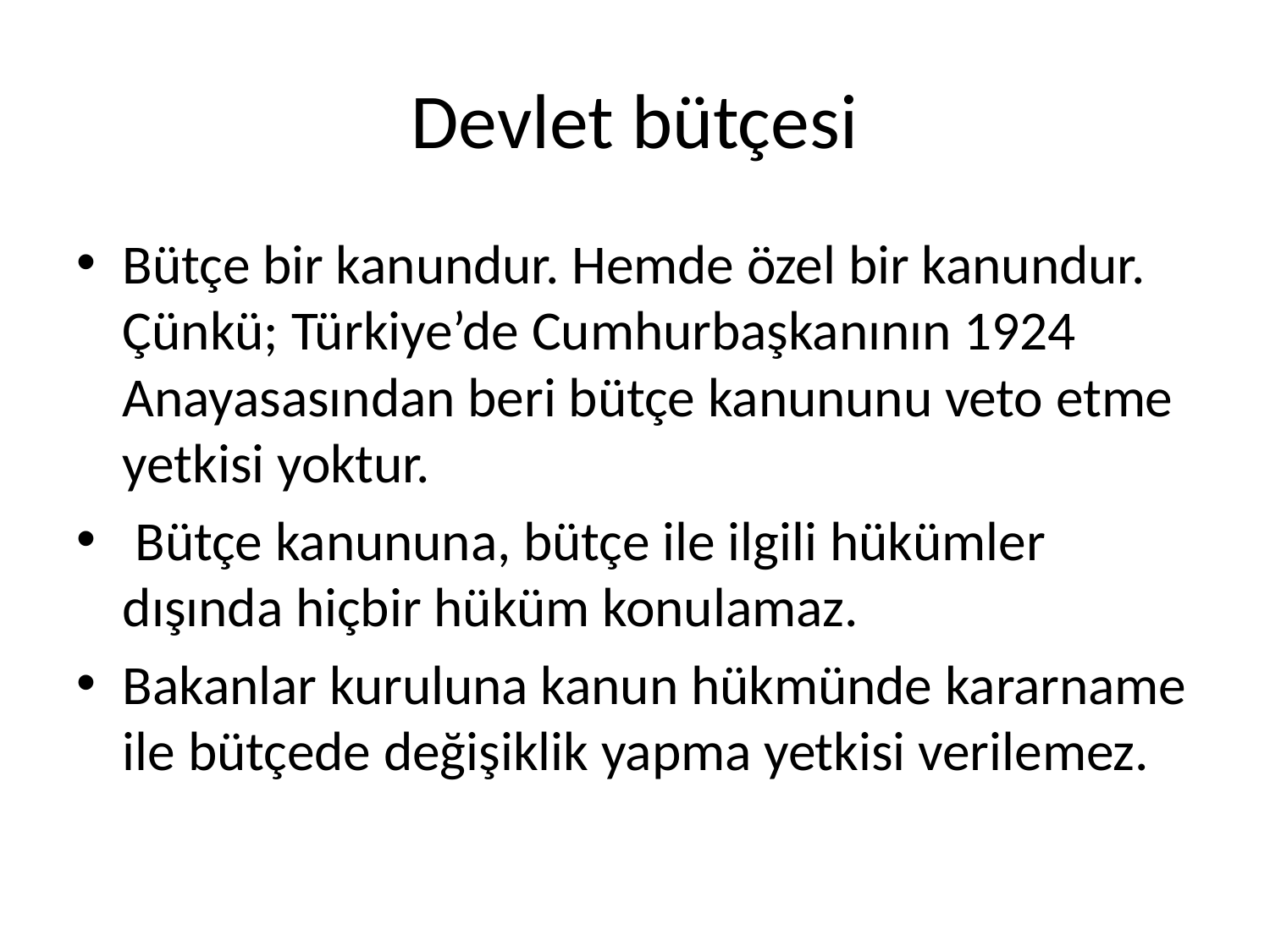

# Devlet bütçesi
Bütçe bir kanundur. Hemde özel bir kanundur. Çünkü; Türkiye’de Cumhurbaşkanının 1924 Anayasasından beri bütçe kanununu veto etme yetkisi yoktur.
 Bütçe kanununa, bütçe ile ilgili hükümler dışında hiçbir hüküm konulamaz.
Bakanlar kuruluna kanun hükmünde kararname ile bütçede değişiklik yapma yetkisi verilemez.